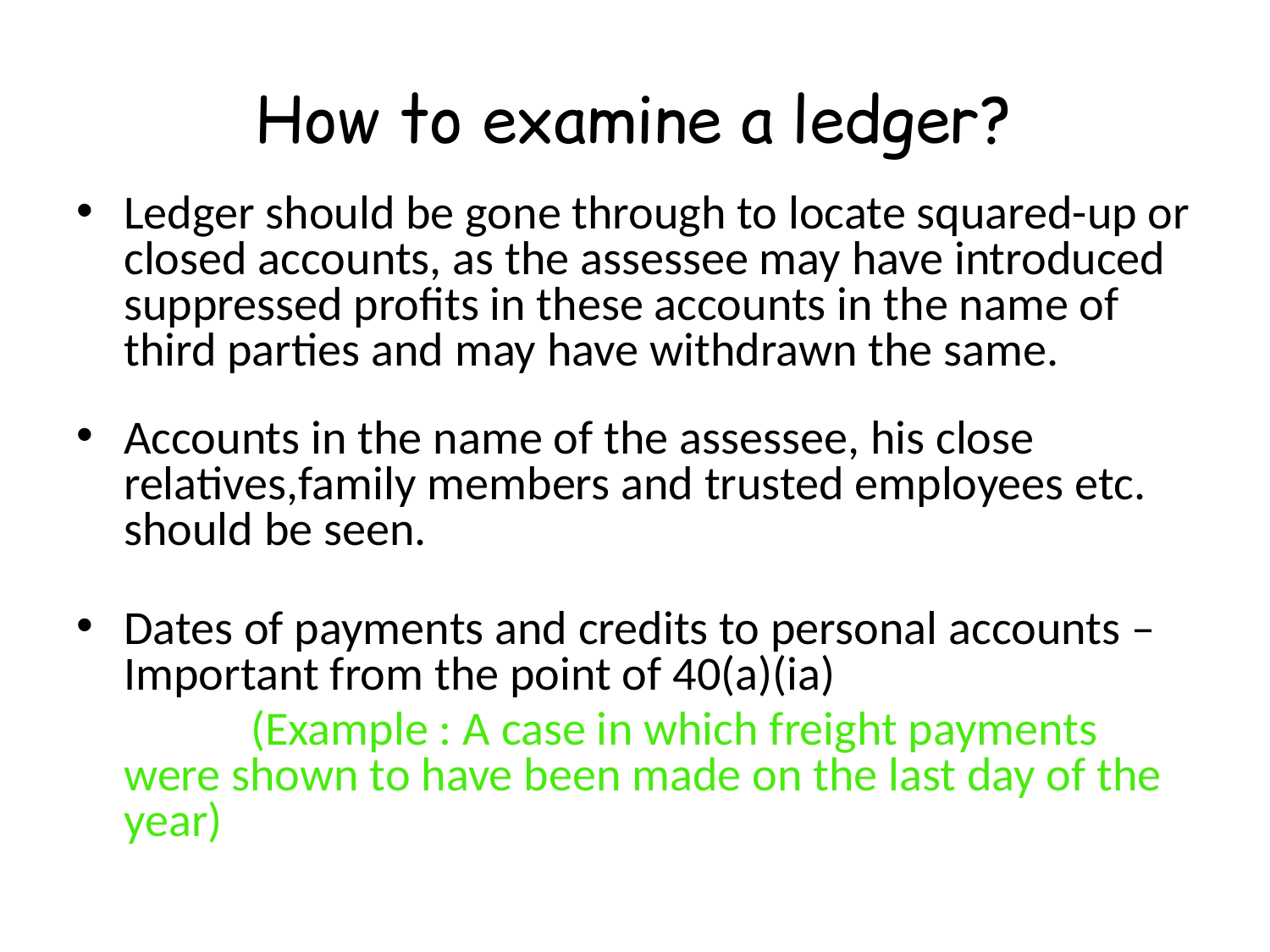

# How to examine a ledger?
Ledger should be gone through to locate squared-up or closed accounts, as the assessee may have introduced suppressed profits in these accounts in the name of third parties and may have withdrawn the same.

Accounts in the name of the assessee, his close relatives,family members and trusted employees etc. should be seen.

Dates of payments and credits to personal accounts – Important from the point of 40(a)(ia)
		(Example : A case in which freight payments were shown to have been made on the last day of the year)